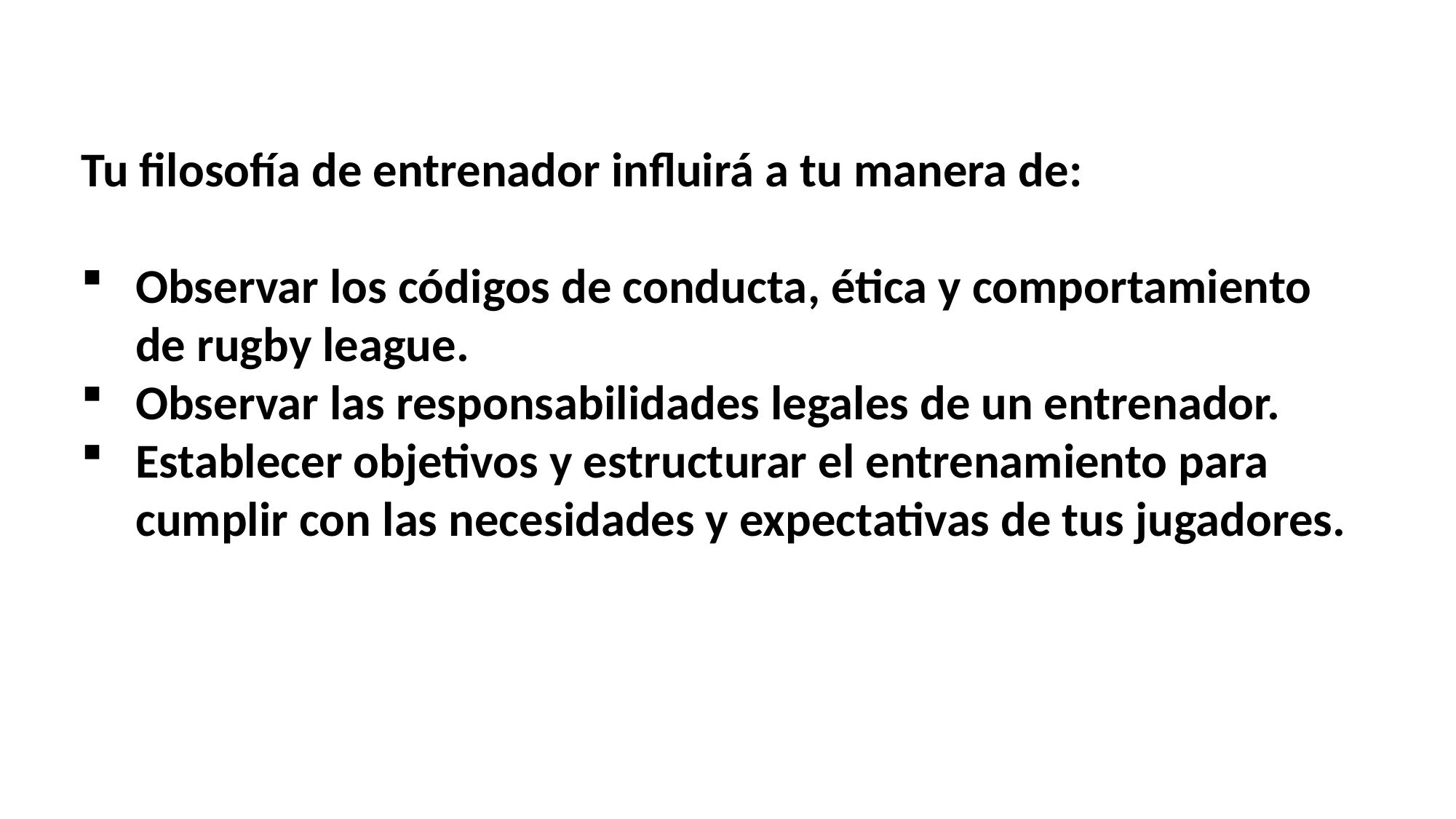

Tu filosofía de entrenador influirá a tu manera de:

Observar los códigos de conducta, ética y comportamiento de rugby league.
Observar las responsabilidades legales de un entrenador.
Establecer objetivos y estructurar el entrenamiento para cumplir con las necesidades y expectativas de tus jugadores.